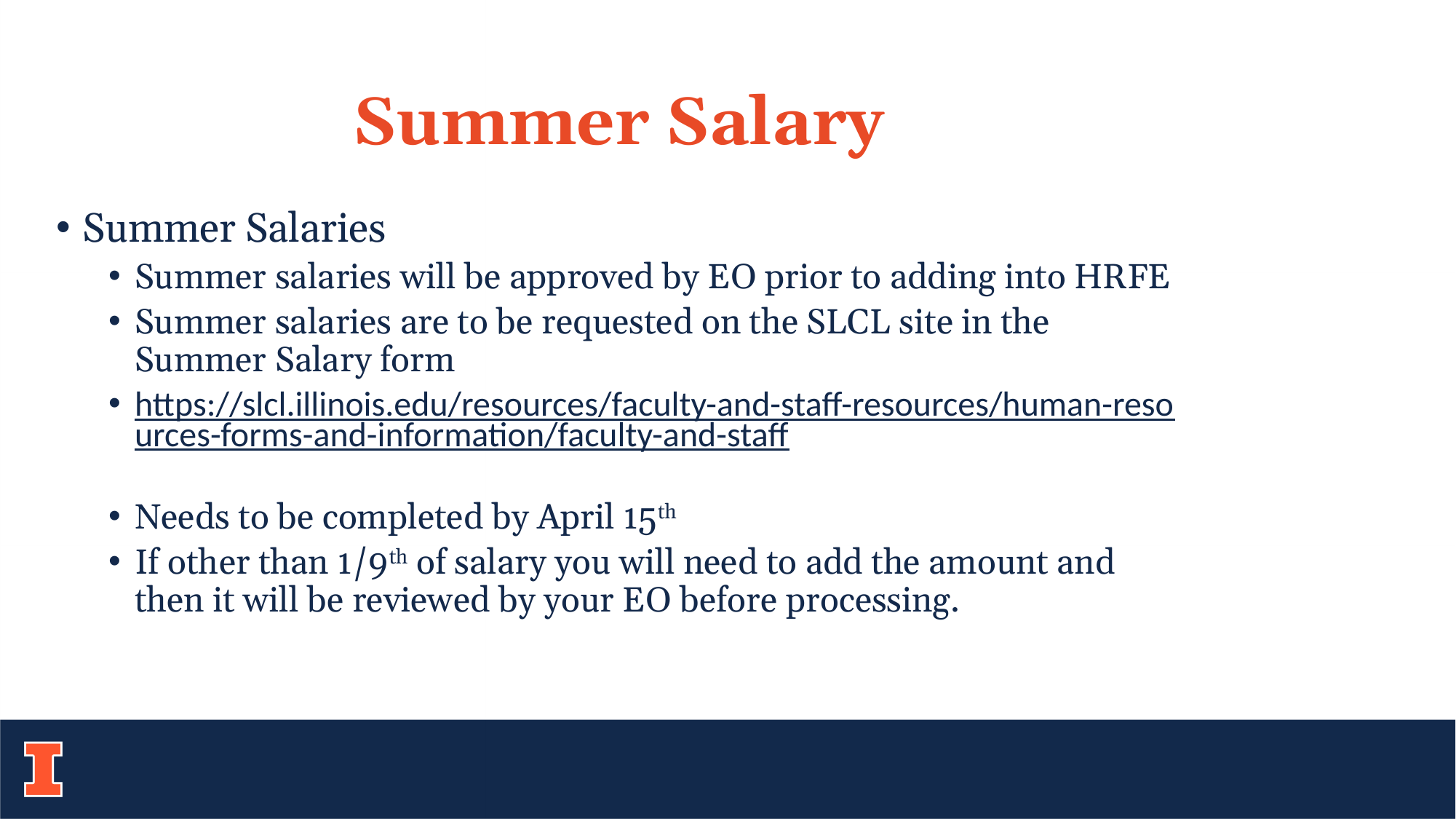

# Summer Salary
Summer Salaries
Summer salaries will be approved by EO prior to adding into HRFE
Summer salaries are to be requested on the SLCL site in the Summer Salary form
https://slcl.illinois.edu/resources/faculty-and-staff-resources/human-resources-forms-and-information/faculty-and-staff
Needs to be completed by April 15th
If other than 1/9th of salary you will need to add the amount and then it will be reviewed by your EO before processing.